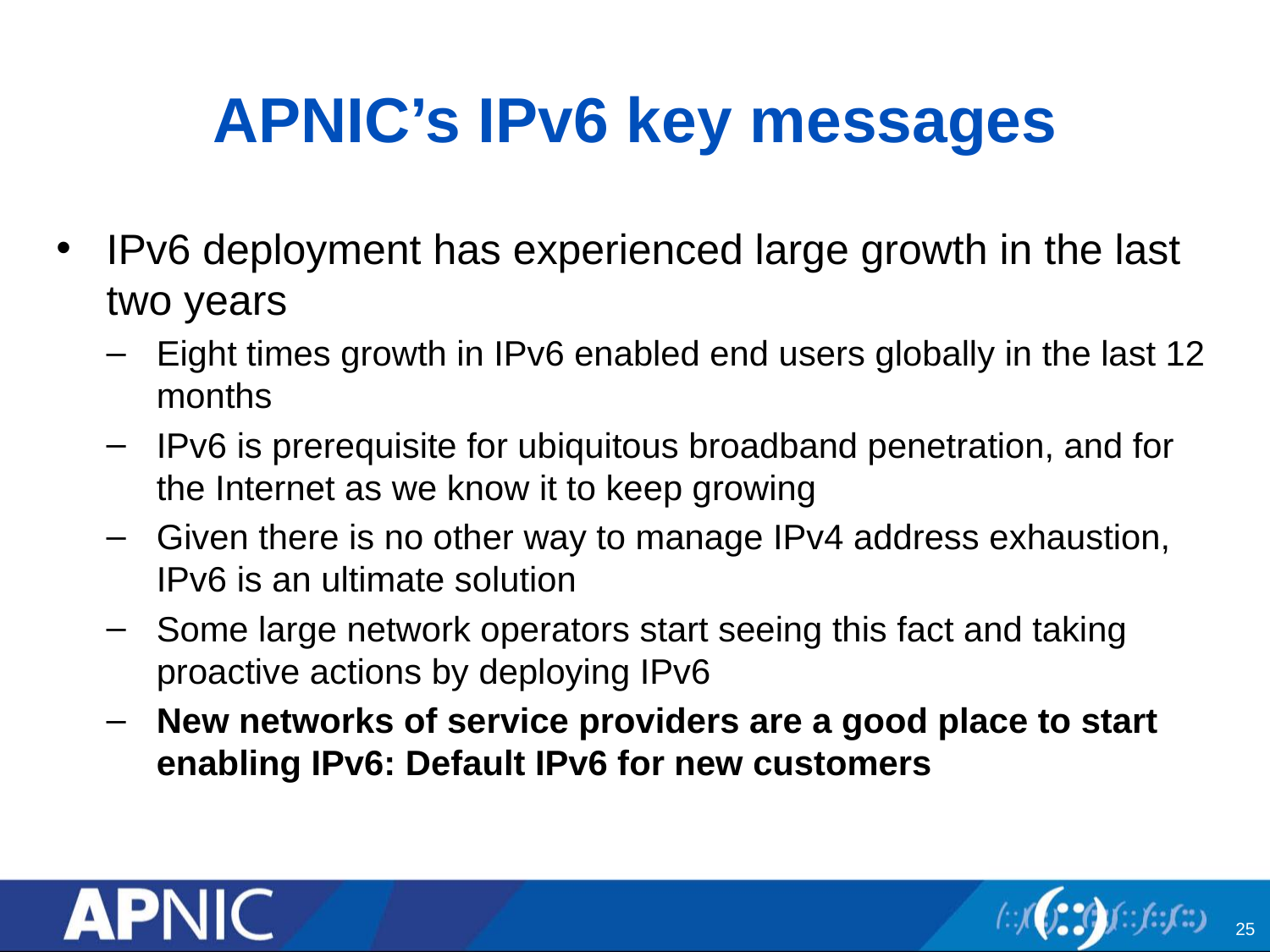

# APNIC’s IPv6 key messages
IPv6 deployment has experienced large growth in the last two years
Eight times growth in IPv6 enabled end users globally in the last 12 months
IPv6 is prerequisite for ubiquitous broadband penetration, and for the Internet as we know it to keep growing
Given there is no other way to manage IPv4 address exhaustion, IPv6 is an ultimate solution
Some large network operators start seeing this fact and taking proactive actions by deploying IPv6
New networks of service providers are a good place to start enabling IPv6: Default IPv6 for new customers
25